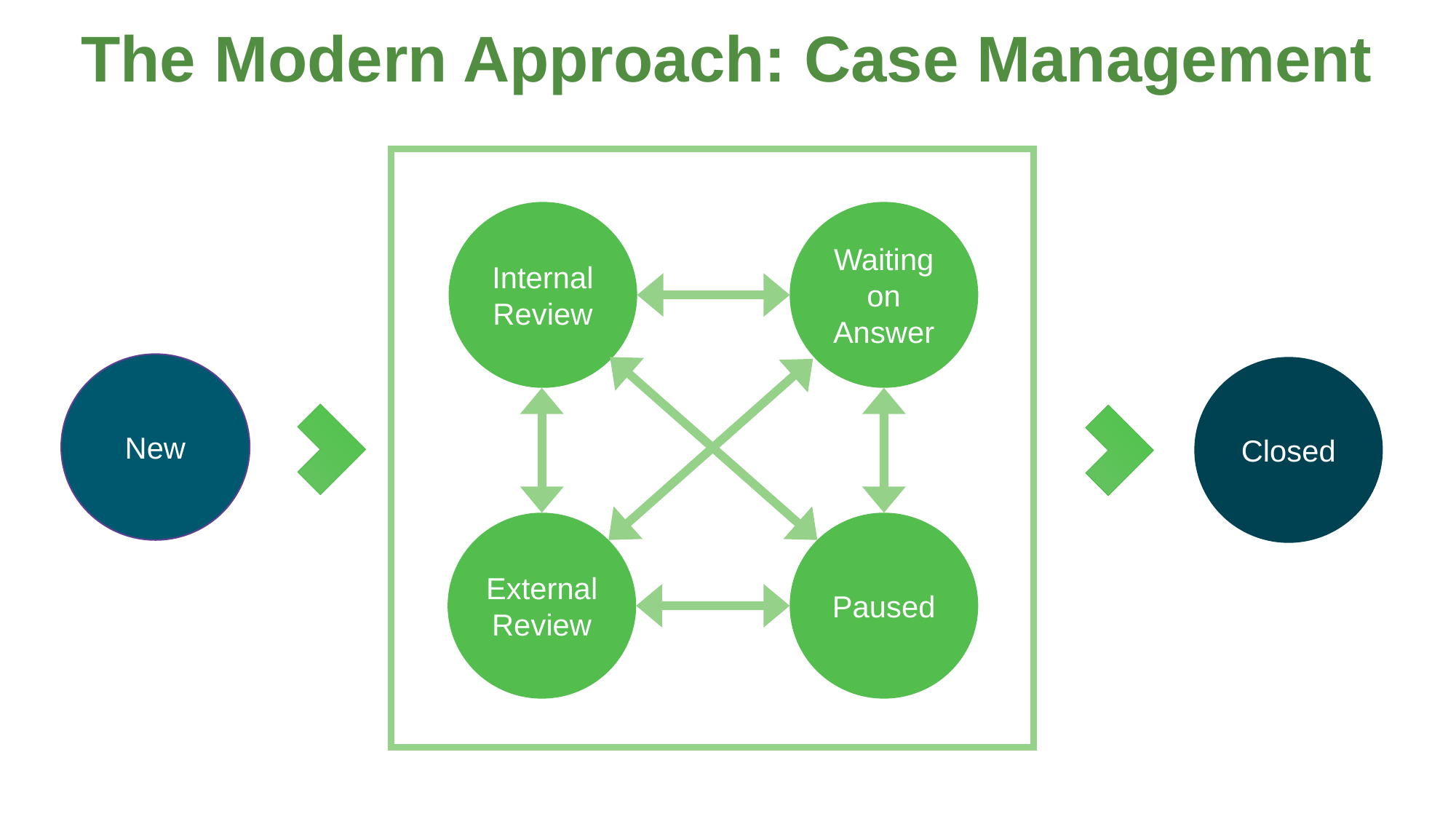

The Modern Approach: Case Management

Internal Review
Waiting on Answer
New
Closed

External Review
Paused